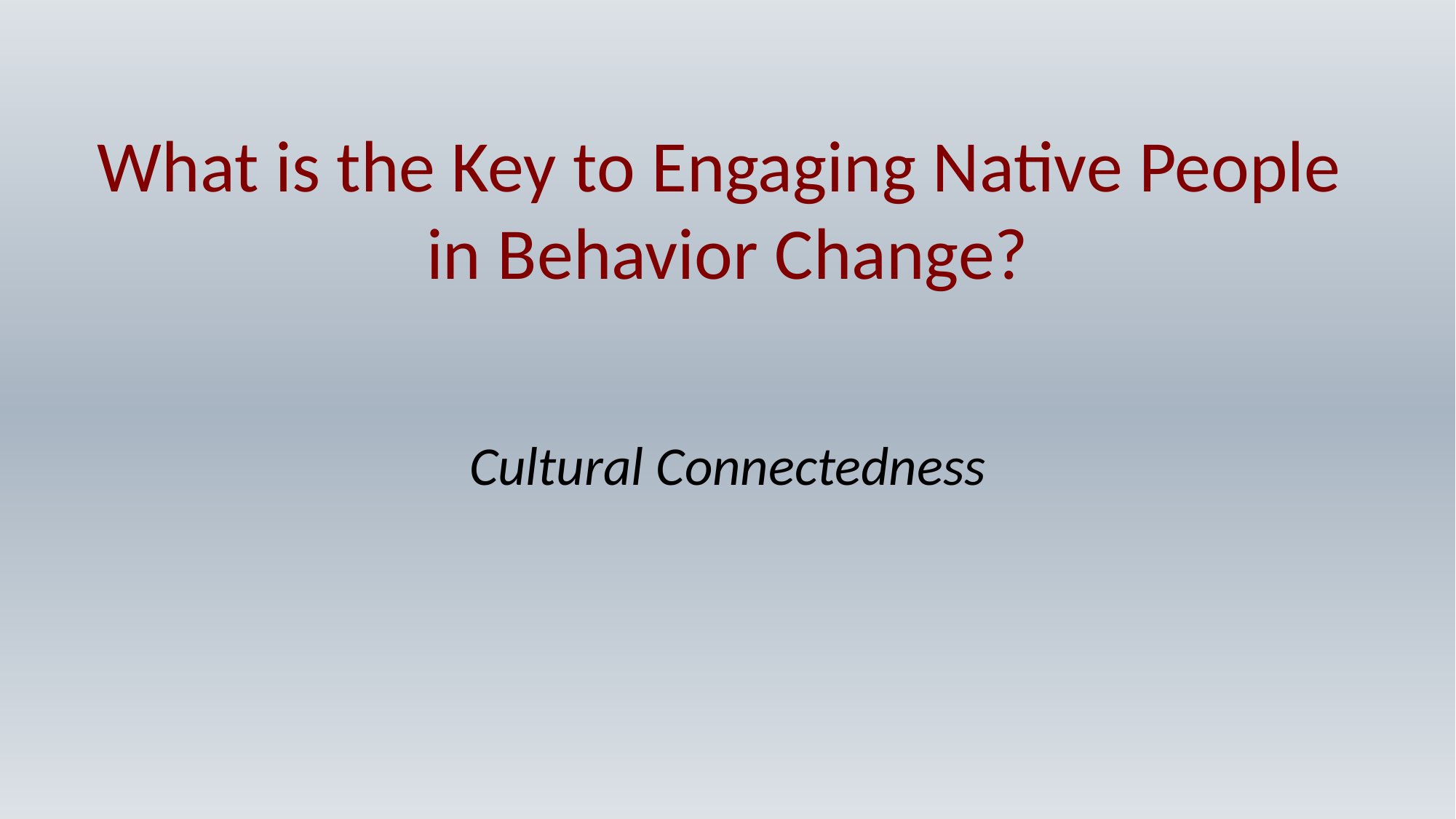

What is the Key to Engaging Native People
in Behavior Change?
Cultural Connectedness